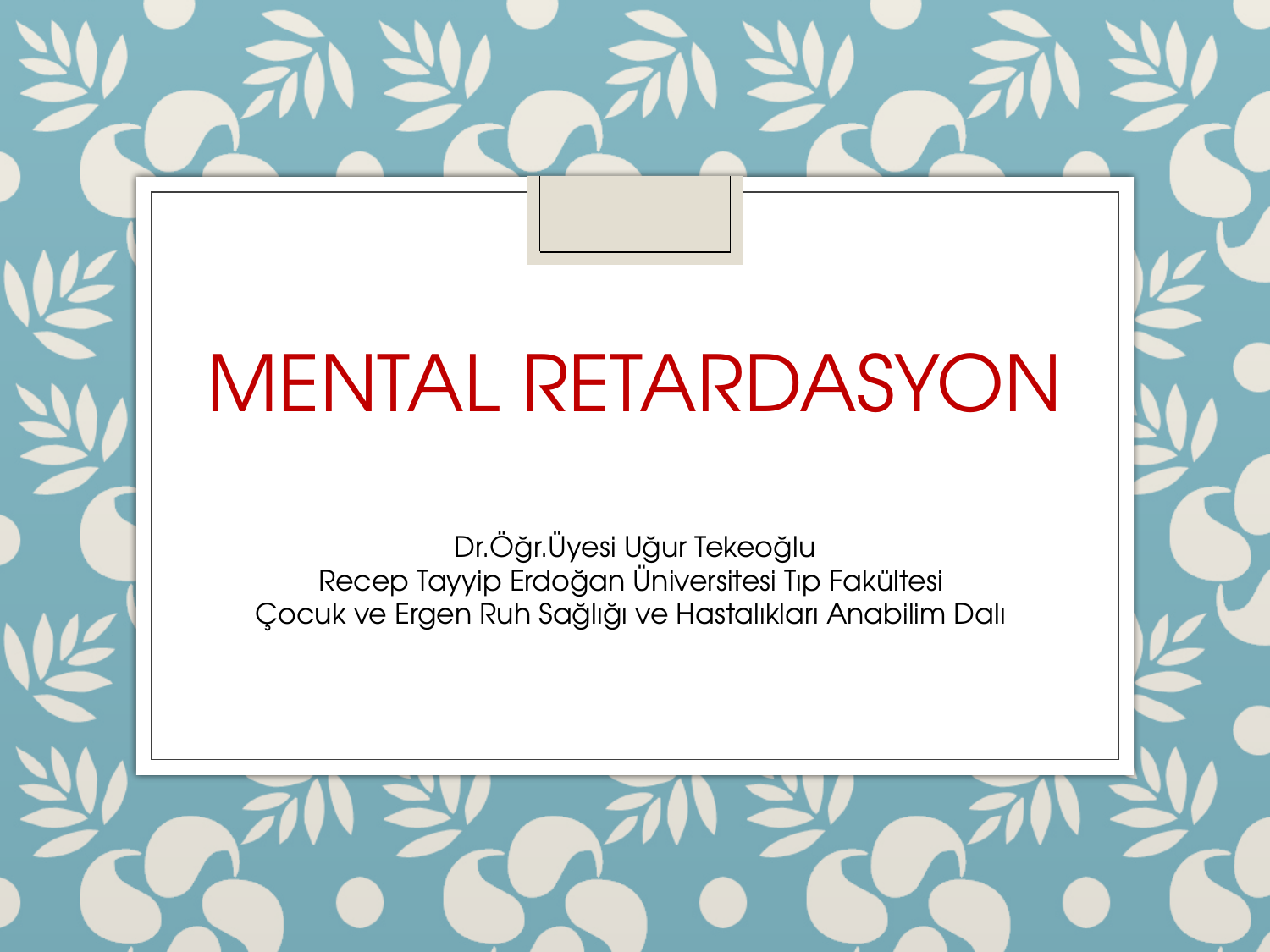

# MENTAL RETARDASYON
Dr.Öğr.Üyesi Uğur Tekeoğlu
Recep Tayyip Erdoğan Üniversitesi Tıp Fakültesi
Çocuk ve Ergen Ruh Sağlığı ve Hastalıkları Anabilim Dalı